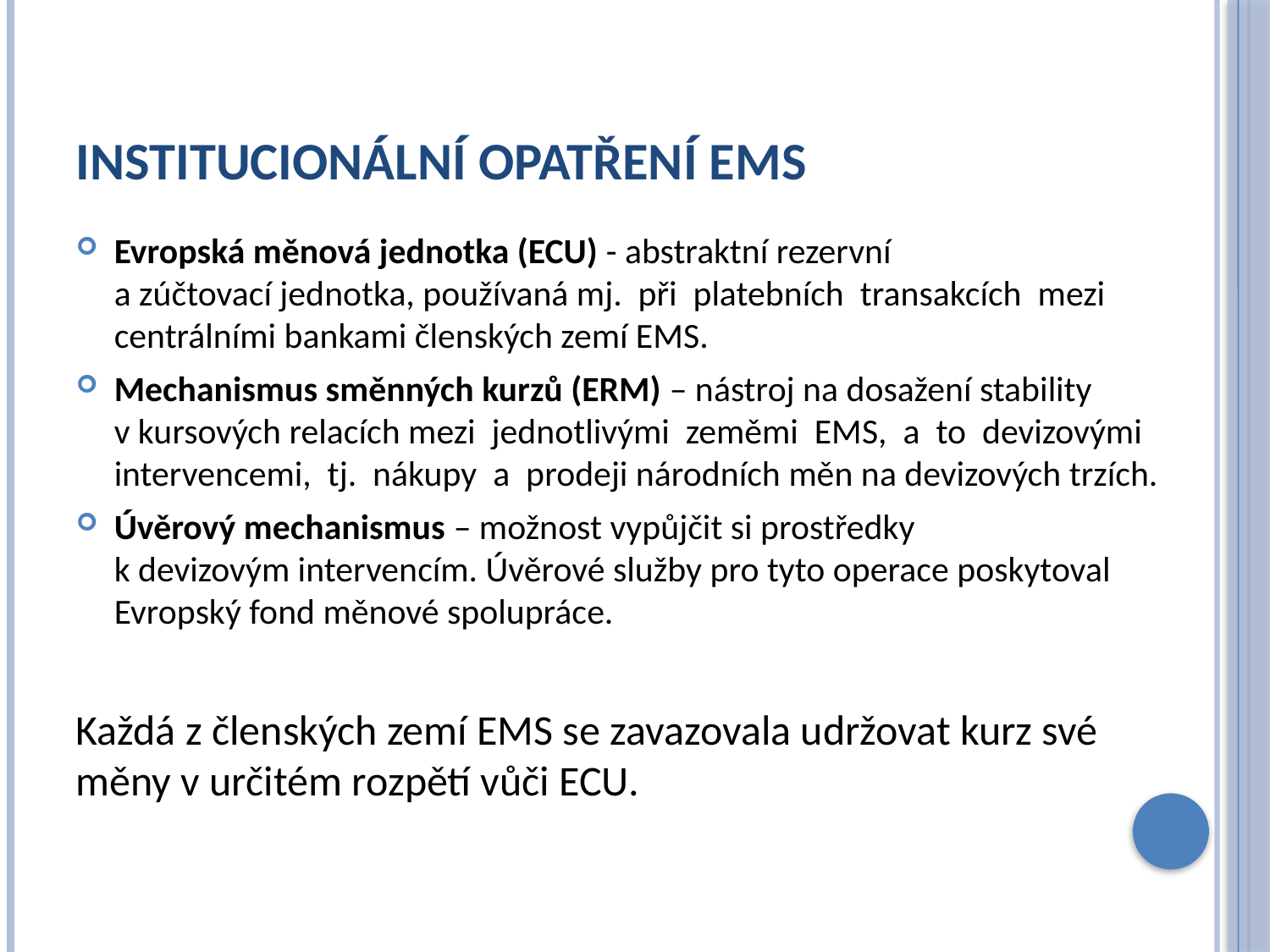

# Institucionální opatření EMS
Evropská měnová jednotka (ECU) - abstraktní rezervní
a zúčtovací jednotka, používaná mj.  při  platebních  transakcích  mezi  centrálními bankami členských zemí EMS.
Mechanismus směnných kurzů (ERM) – nástroj na dosažení stability
v kursových relacích mezi  jednotlivými  zeměmi  EMS,  a  to  devizovými  intervencemi,  tj.  nákupy  a  prodeji národních měn na devizových trzích.
Úvěrový mechanismus – možnost vypůjčit si prostředky
k devizovým intervencím. Úvěrové služby pro tyto operace poskytoval Evropský fond měnové spolupráce.

Každá z členských zemí EMS se zavazovala udržovat kurz své měny v určitém rozpětí vůči ECU.